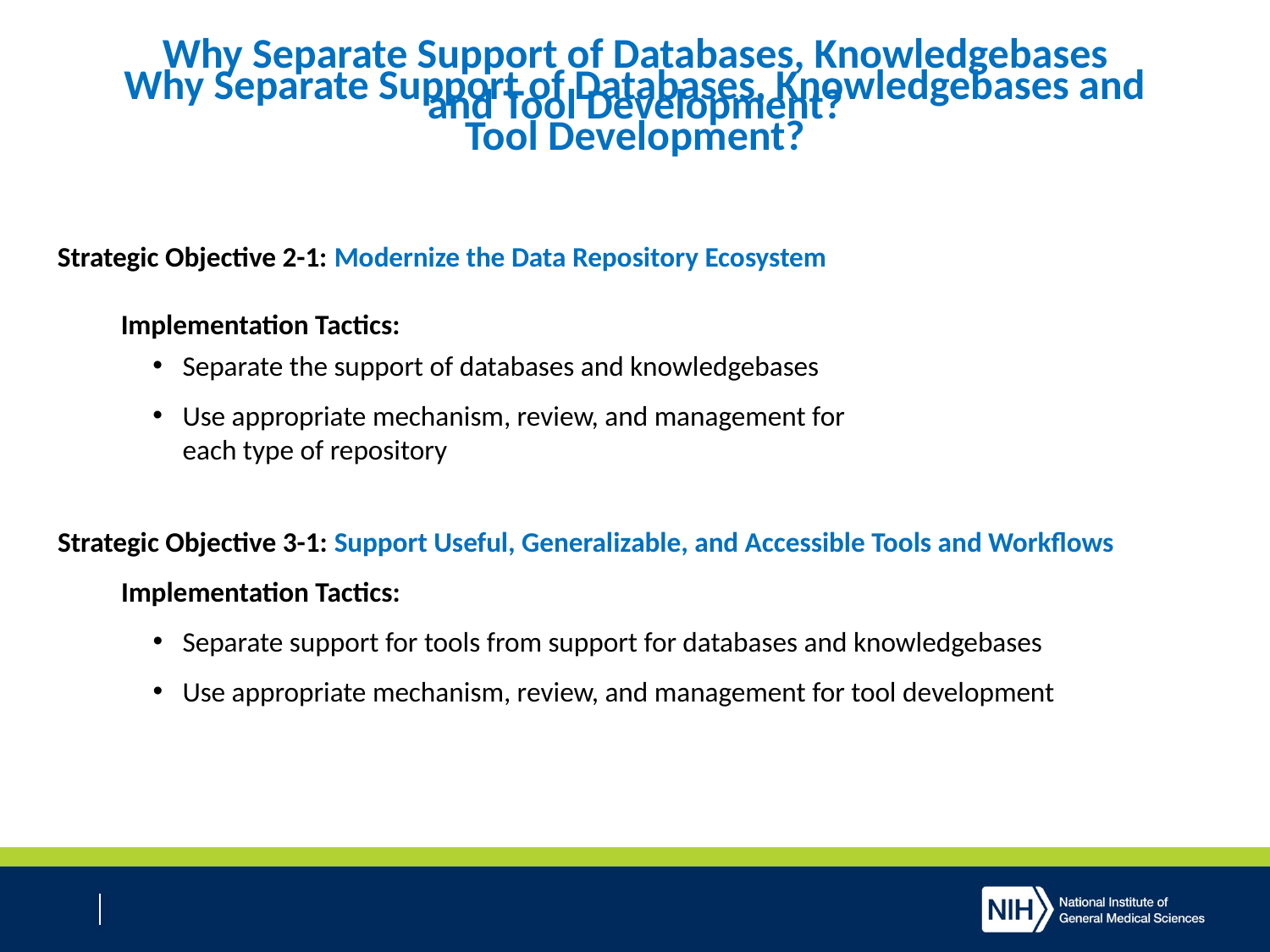

Why Separate Support of Databases, Knowledgebases and Tool Development?
Why Separate Support of Databases, Knowledgebases and Tool Development?

Strategic Objective 2-1: Modernize the Data Repository Ecosystem

Implementation Tactics:
Separate the support of databases and knowledgebases
Use appropriate mechanism, review, and management for each type of repository
Strategic Objective 3-1: Support Useful, Generalizable, and Accessible Tools and Workflows
Implementation Tactics:
Separate support for tools from support for databases and knowledgebases
Use appropriate mechanism, review, and management for tool development